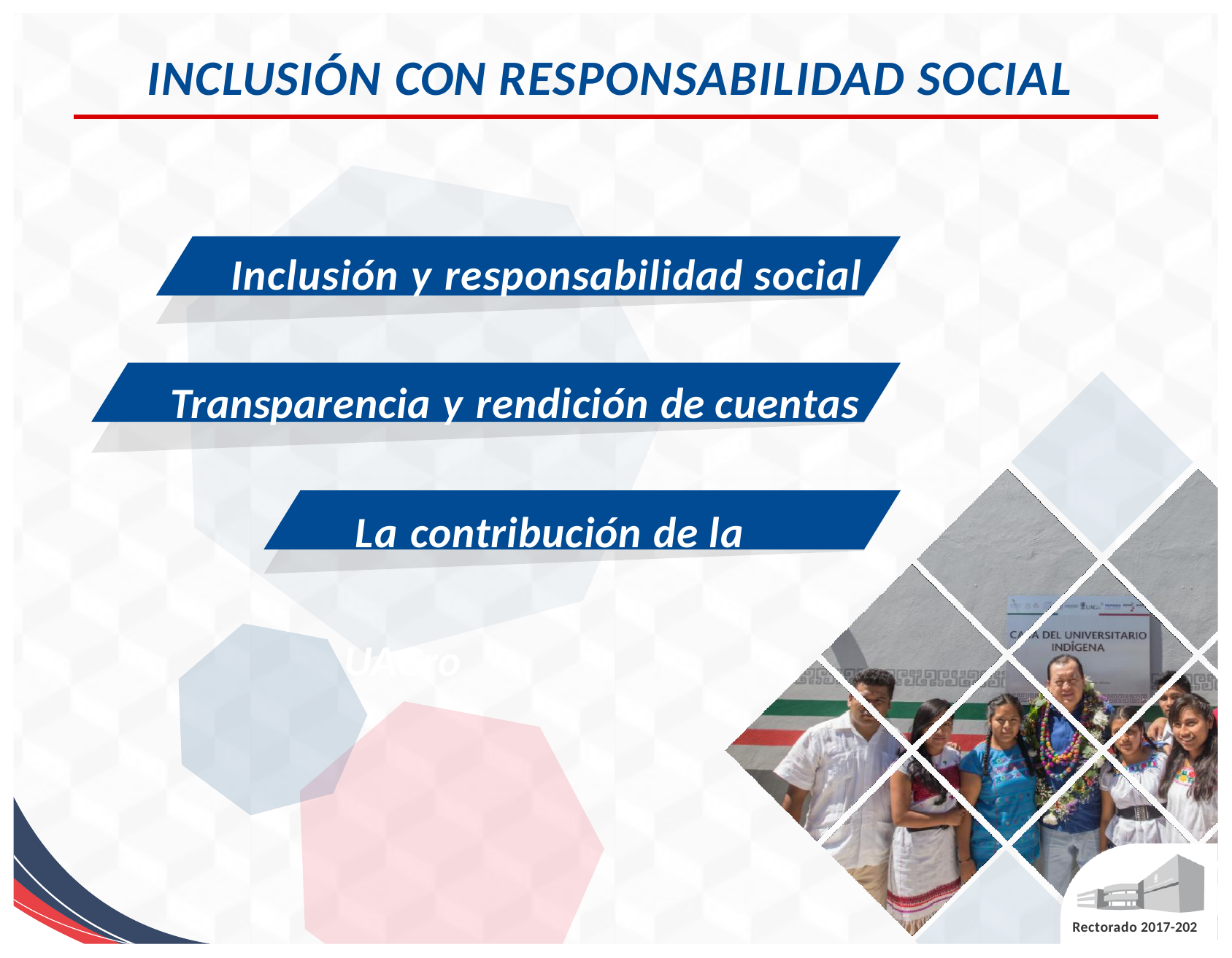

# INCLUSIÓN CON RESPONSABILIDAD SOCIAL

Inclusión y responsabilidad social
Transparencia y rendición de cuentas  La contribución de la UAGro

Rectorado 2017-202